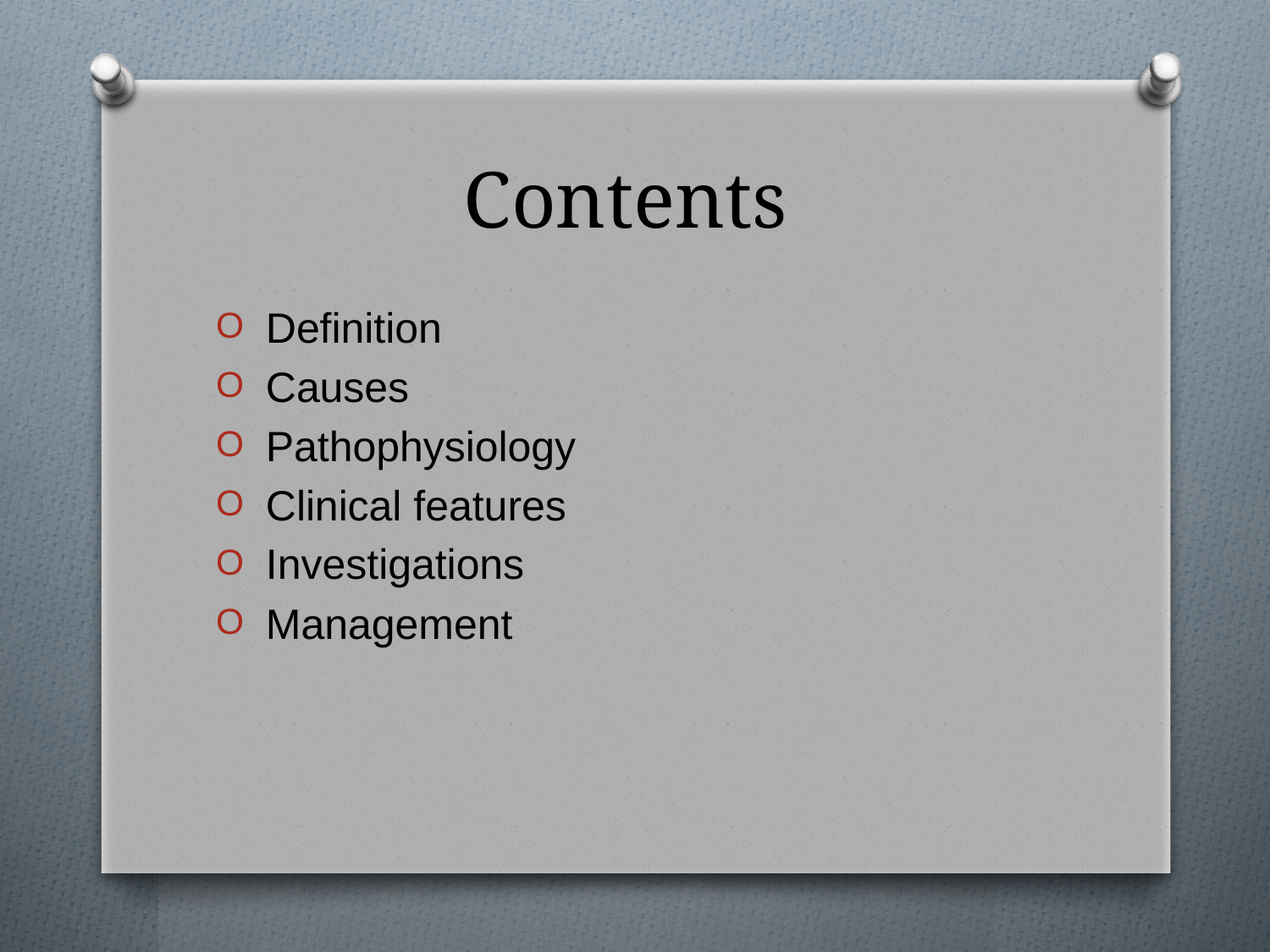

# Contents
 Definition
 Causes
 Pathophysiology
 Clinical features
 Investigations
 Management